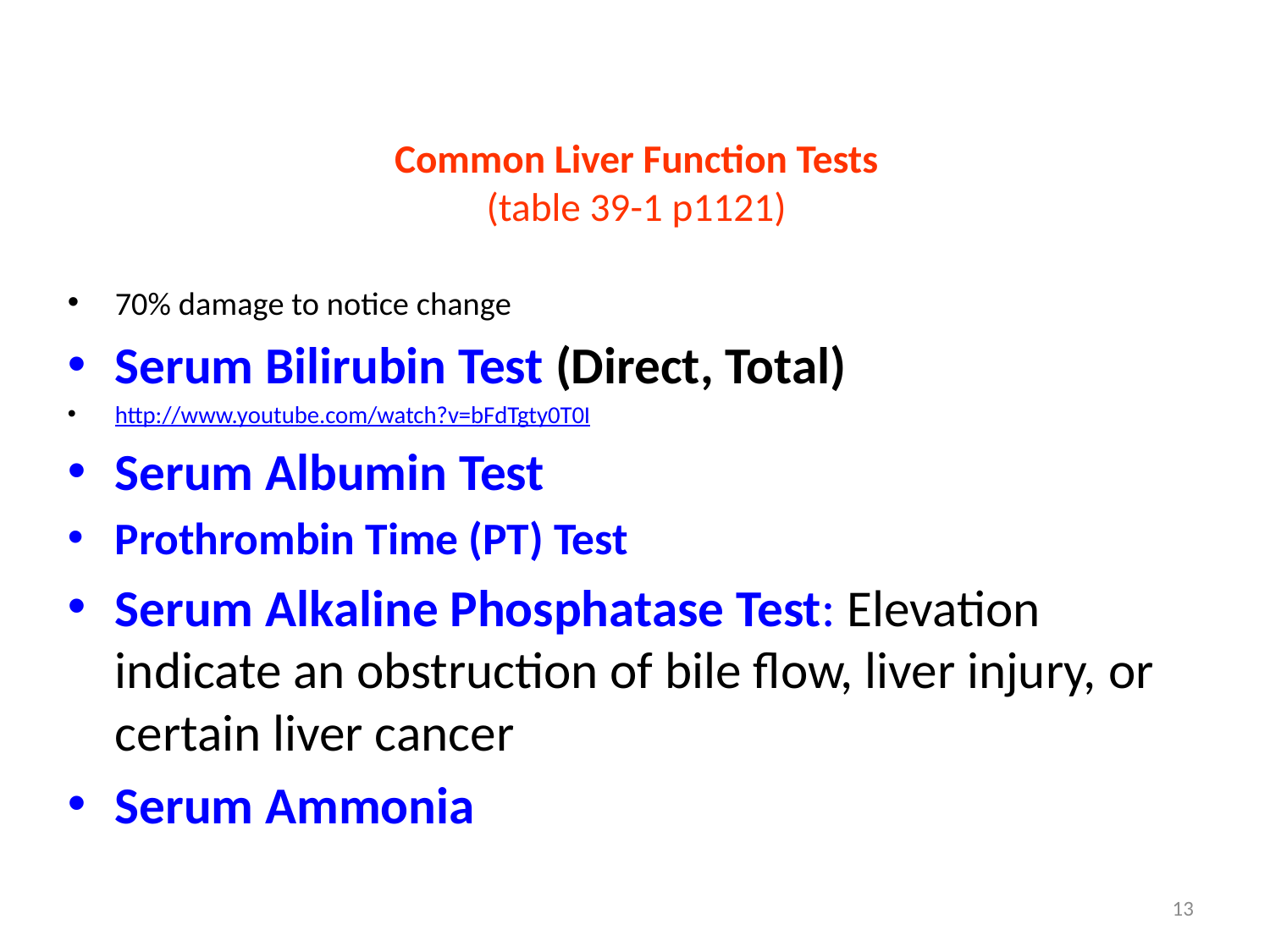

# Common Liver Function Tests (table 39-1 p1121)
70% damage to notice change
Serum Bilirubin Test (Direct, Total)
http://www.youtube.com/watch?v=bFdTgty0T0I
Serum Albumin Test
Prothrombin Time (PT) Test
Serum Alkaline Phosphatase Test: Elevation indicate an obstruction of bile flow, liver injury, or certain liver cancer
Serum Ammonia

13